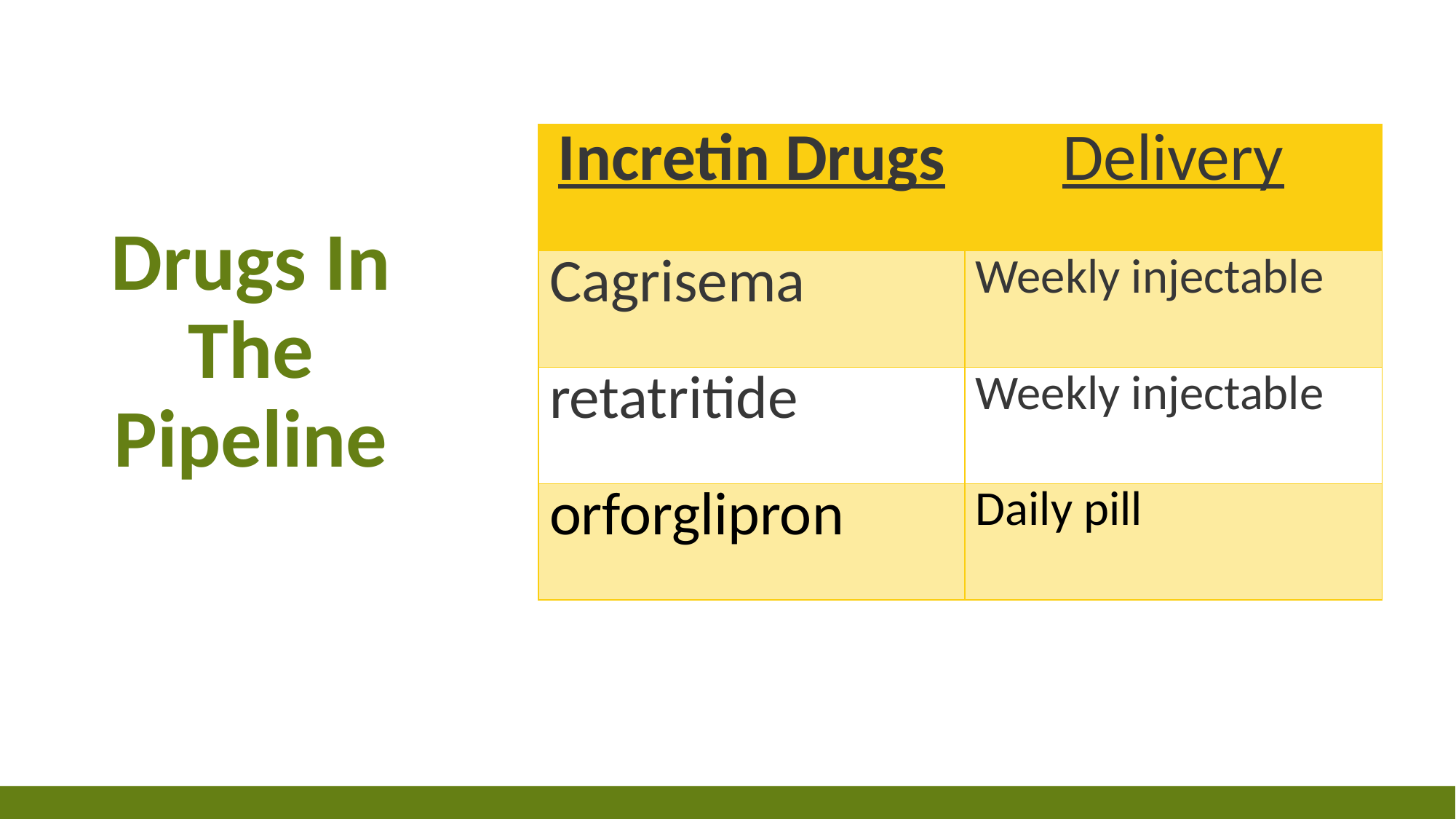

| Incretin Drugs | Delivery |
| --- | --- |
| Cagrisema | Weekly injectable |
| retatritide | Weekly injectable |
| orforglipron | Daily pill |
# Drugs In The Pipeline